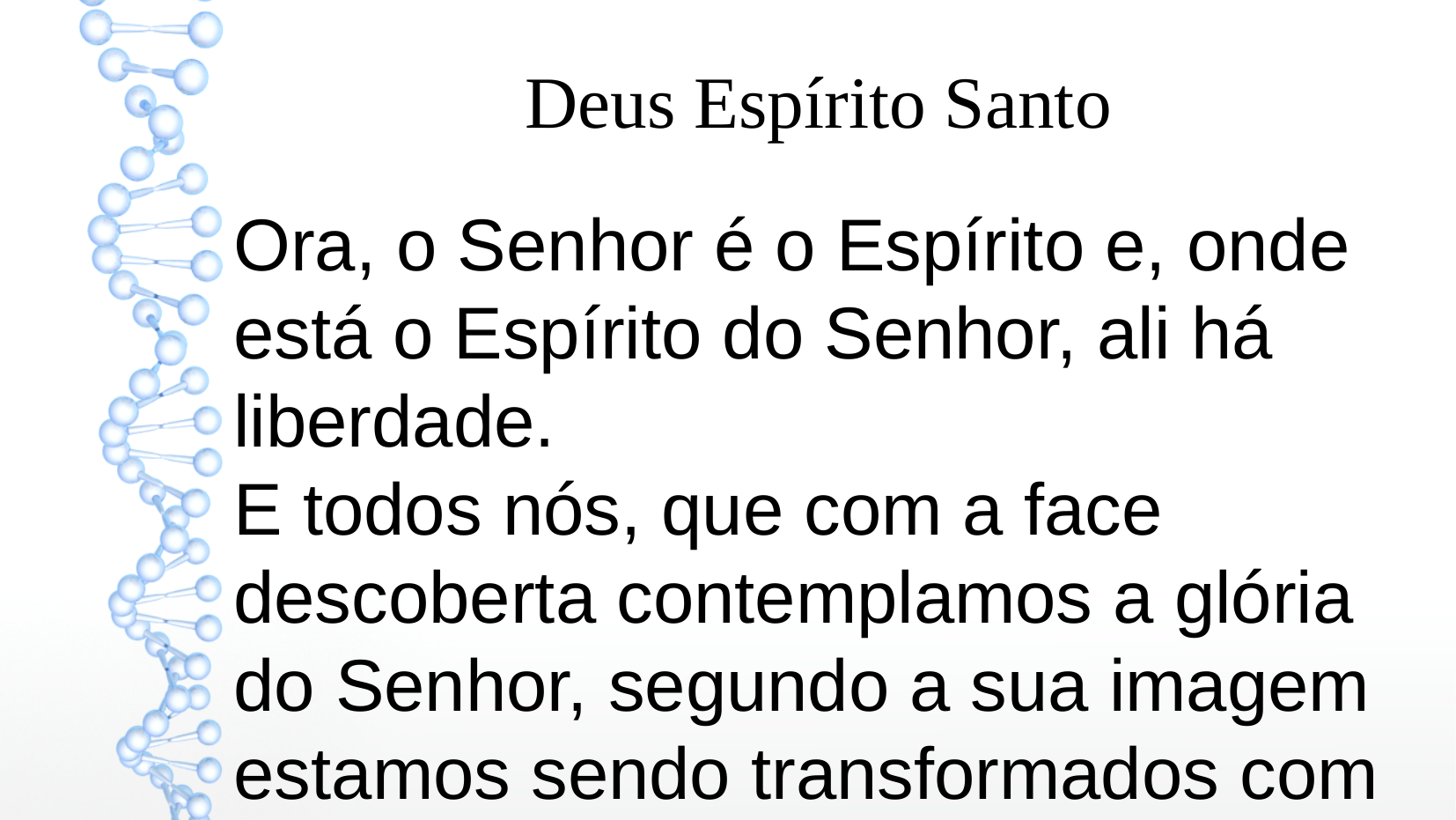

Deus Espírito Santo
Ora, o Senhor é o Espírito e, onde está o Espírito do Senhor, ali há liberdade.
E todos nós, que com a face descoberta contemplamos a glória do Senhor, segundo a sua imagem estamos sendo transformados com glória cada vez maior, a qual vem do Senhor, que é o Espírito.
2 Coríntios 3:17,18